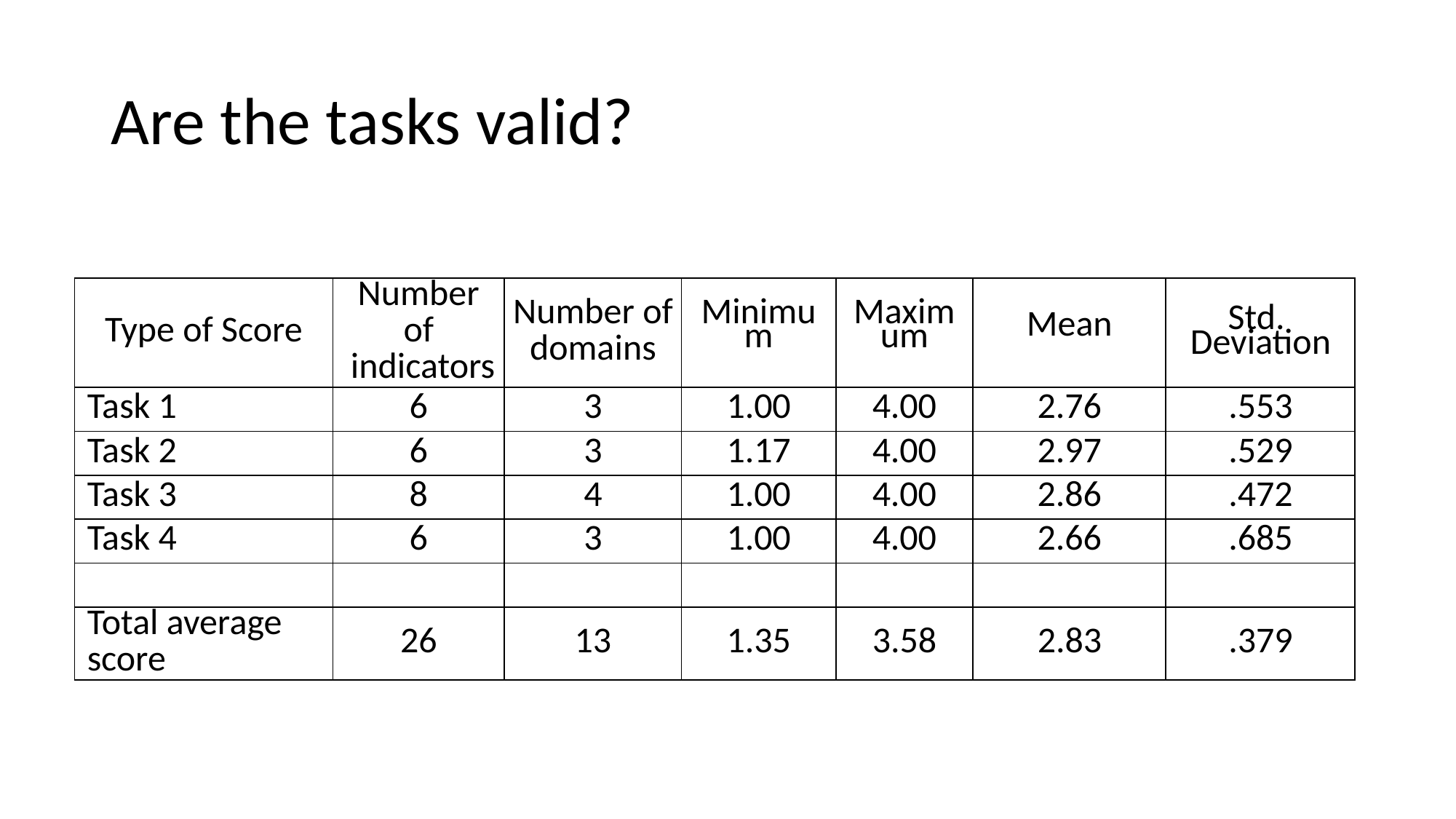

# Are the tasks valid?
| Type of Score | Number of indicators | Number of domains | Minimum | Maximum | Mean | Std. Deviation |
| --- | --- | --- | --- | --- | --- | --- |
| Task 1 | 6 | 3 | 1.00 | 4.00 | 2.76 | .553 |
| Task 2 | 6 | 3 | 1.17 | 4.00 | 2.97 | .529 |
| Task 3 | 8 | 4 | 1.00 | 4.00 | 2.86 | .472 |
| Task 4 | 6 | 3 | 1.00 | 4.00 | 2.66 | .685 |
|  |  |  |  |  |  |  |
| Total average score | 26 | 13 | 1.35 | 3.58 | 2.83 | .379 |